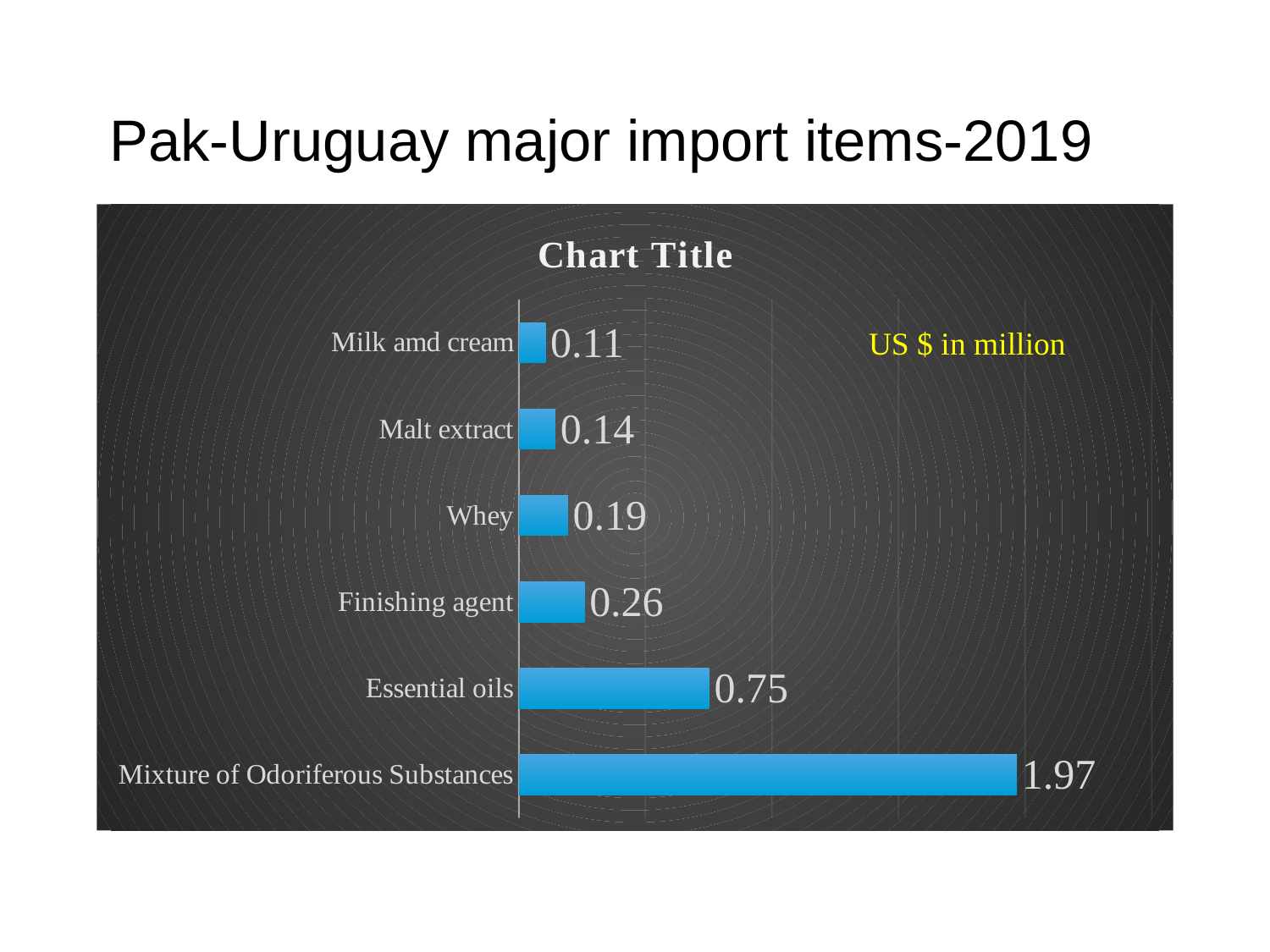

# Pak-Uruguay major import items-2019

[unsupported chart]

US $ in million